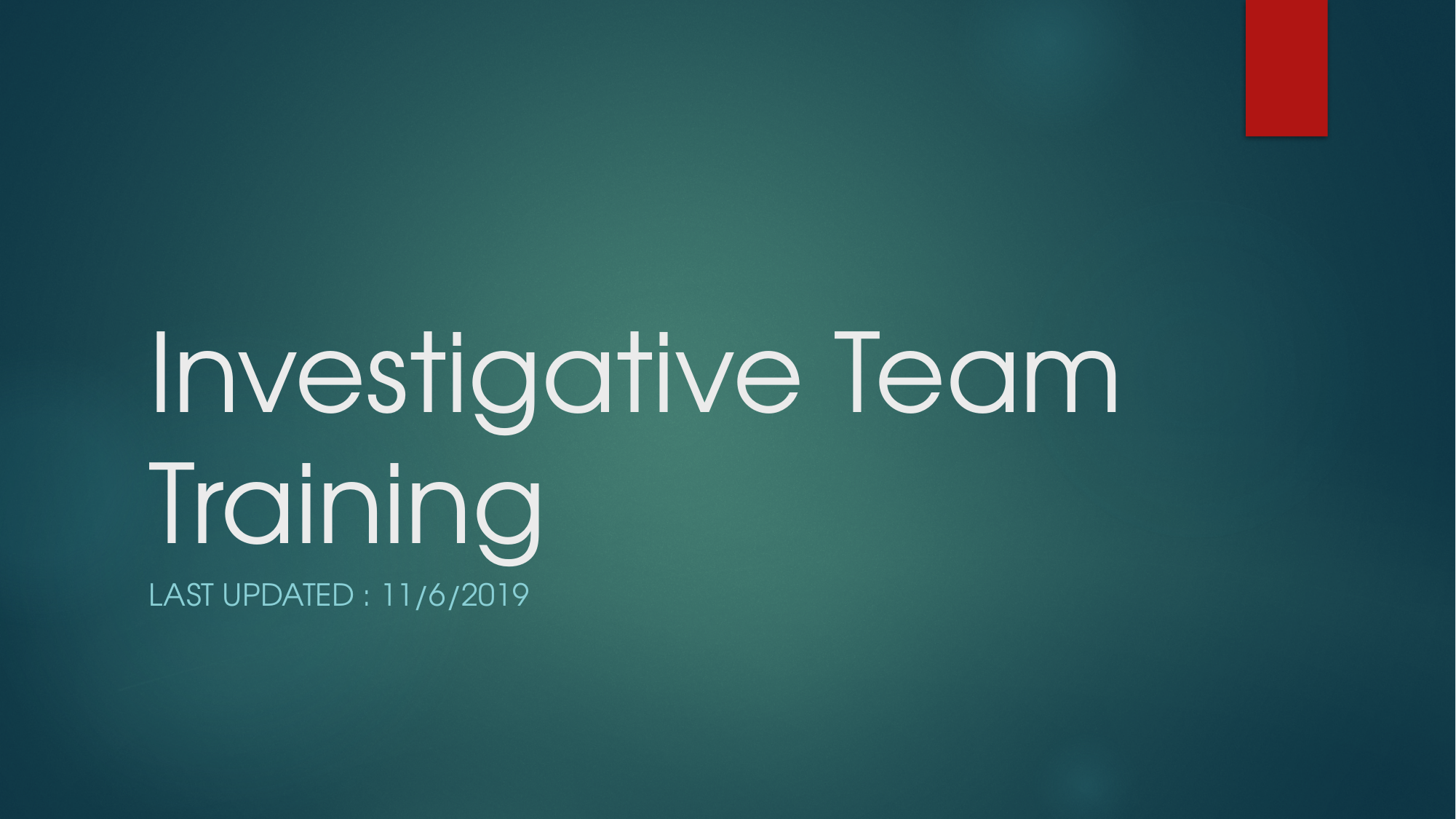

# Investigative Team Training
Last updated : 11/6/2019